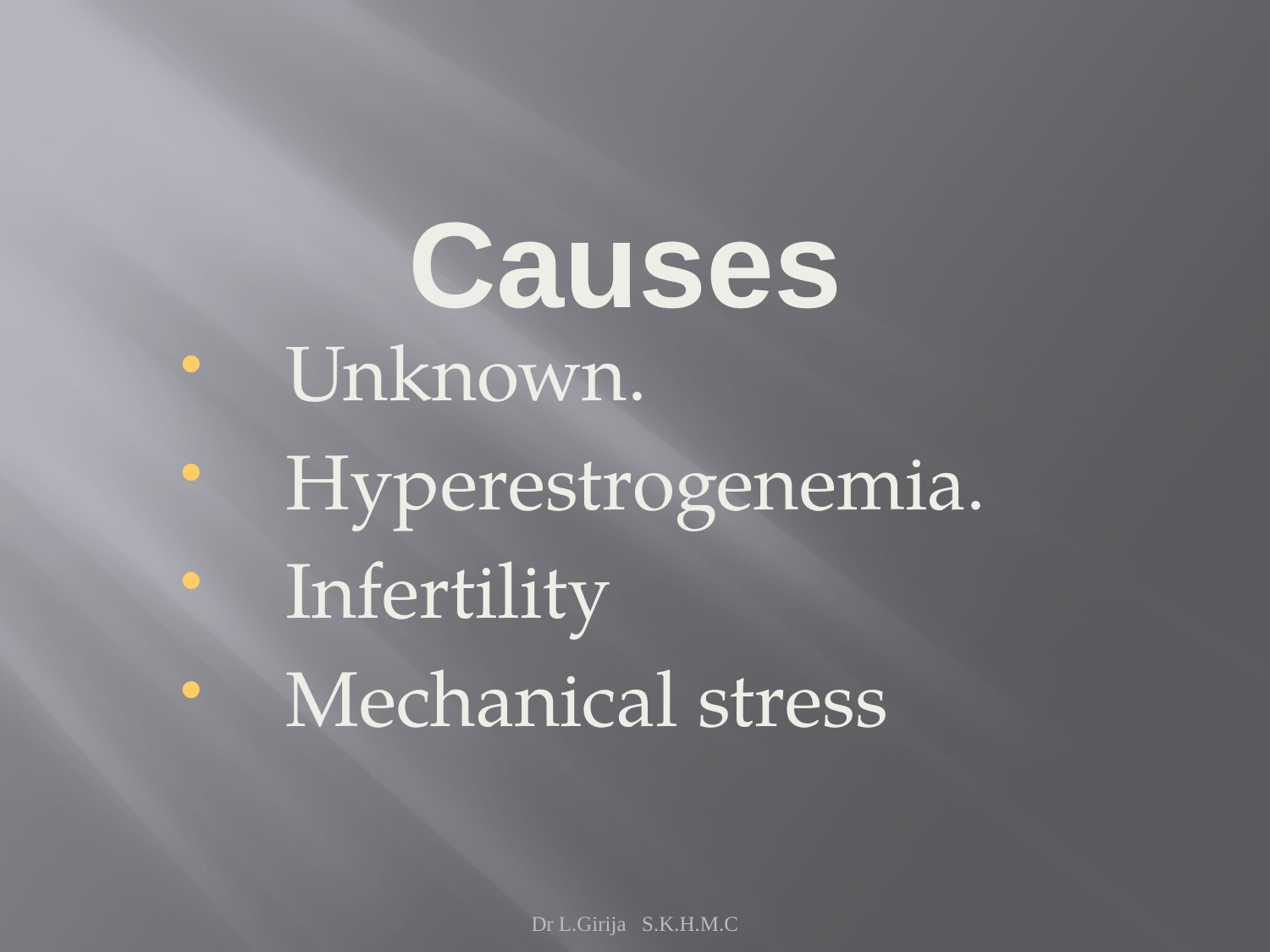

# Causes
Unknown.
Hyperestrogenemia.
Infertility
Mechanical stress
Dr L.Girija   S.K.H.M.C